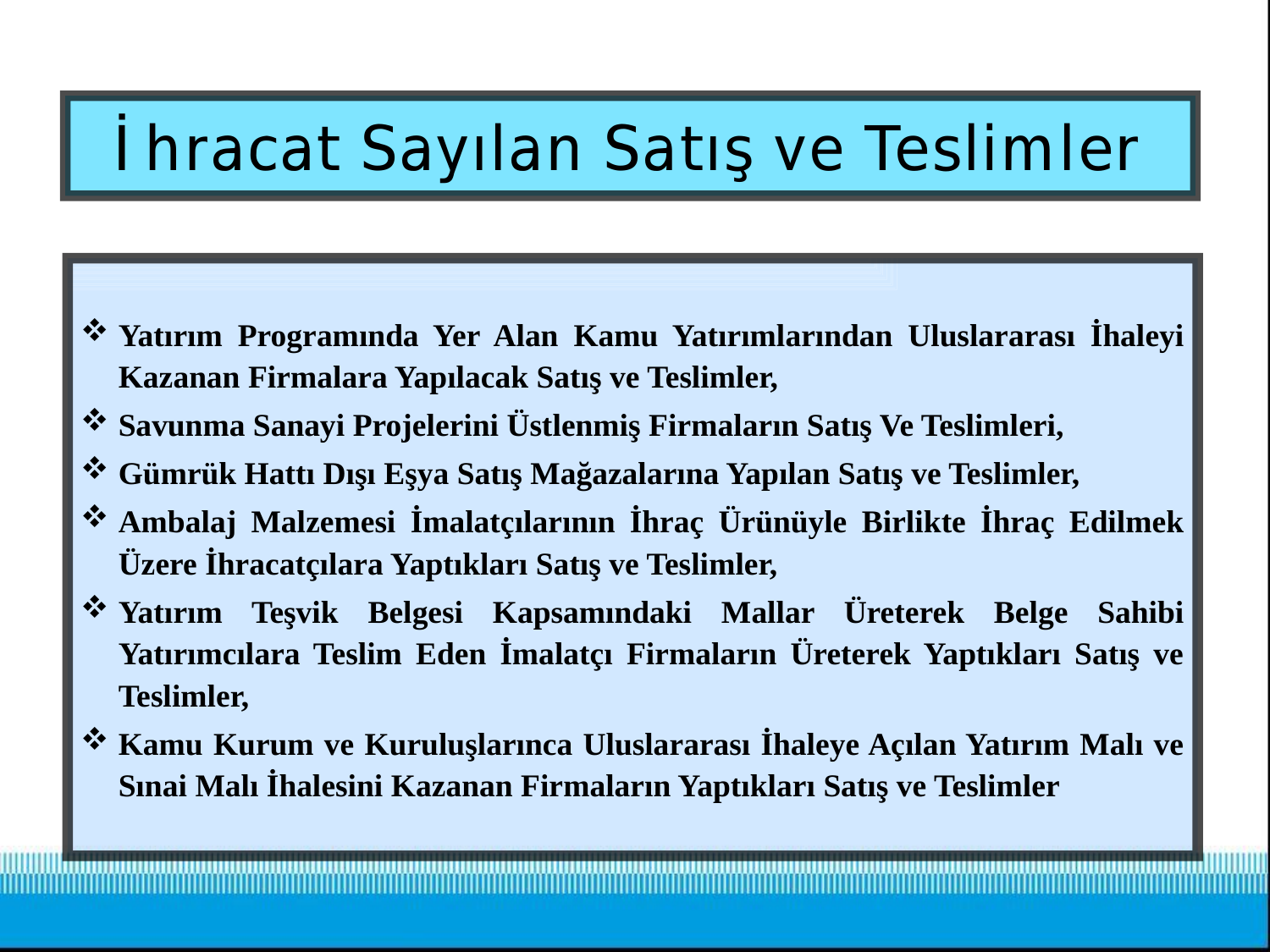

# İhracat Sayılan Satış ve Teslimler
Yatırım Programında Yer Alan Kamu Yatırımlarından Uluslararası İhaleyi Kazanan Firmalara Yapılacak Satış ve Teslimler,
Savunma Sanayi Projelerini Üstlenmiş Firmaların Satış Ve Teslimleri,
Gümrük Hattı Dışı Eşya Satış Mağazalarına Yapılan Satış ve Teslimler,
Ambalaj Malzemesi İmalatçılarının İhraç Ürünüyle Birlikte İhraç Edilmek Üzere İhracatçılara Yaptıkları Satış ve Teslimler,
Yatırım Teşvik Belgesi Kapsamındaki Mallar Üreterek Belge Sahibi Yatırımcılara Teslim Eden İmalatçı Firmaların Üreterek Yaptıkları Satış ve Teslimler,
Kamu Kurum ve Kuruluşlarınca Uluslararası İhaleye Açılan Yatırım Malı ve Sınai Malı İhalesini Kazanan Firmaların Yaptıkları Satış ve Teslimler